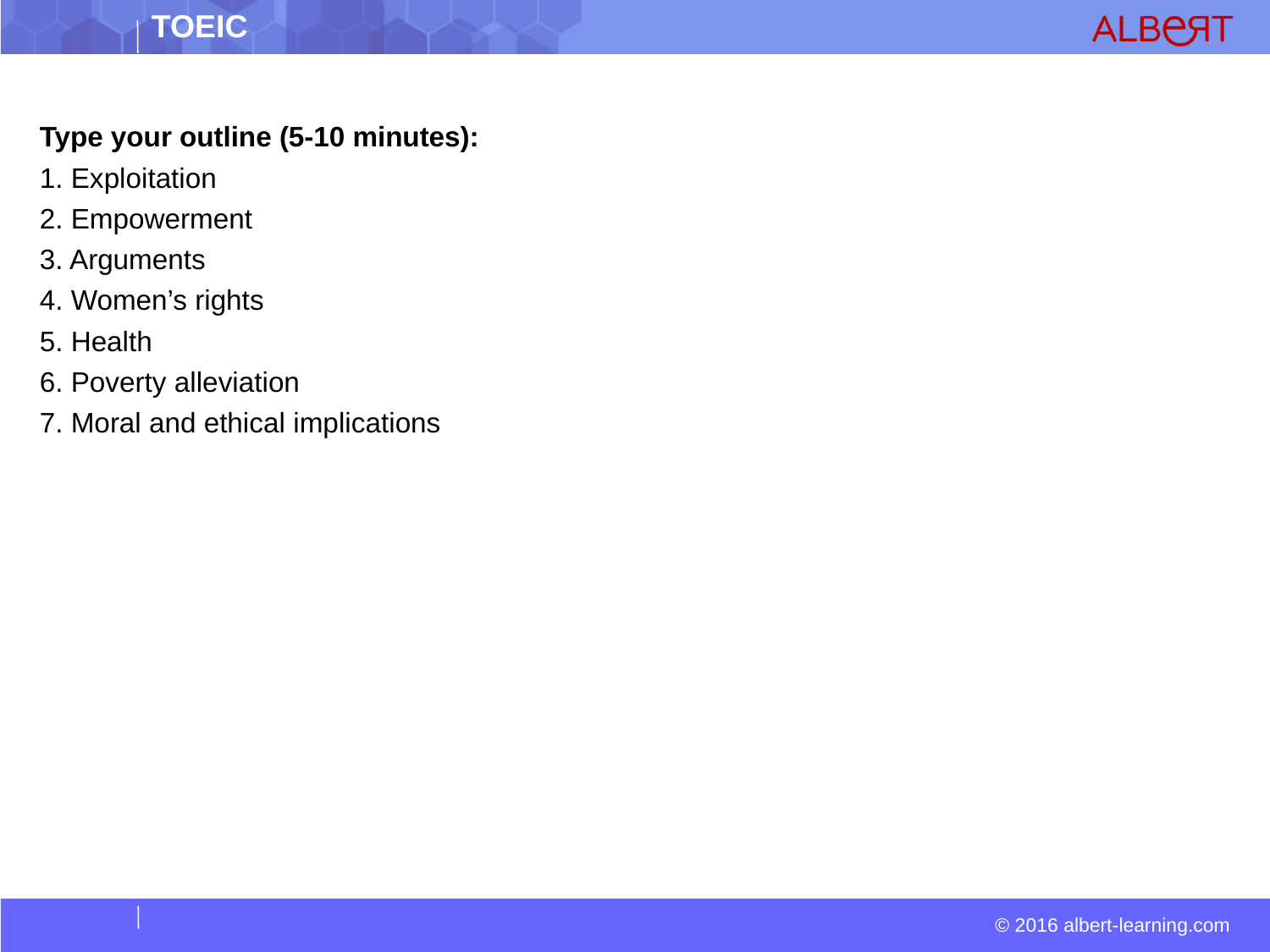

Type your outline (5-10 minutes):
1. Exploitation
2. Empowerment
3. Arguments
4. Women’s rights
5. Health
6. Poverty alleviation
7. Moral and ethical implications